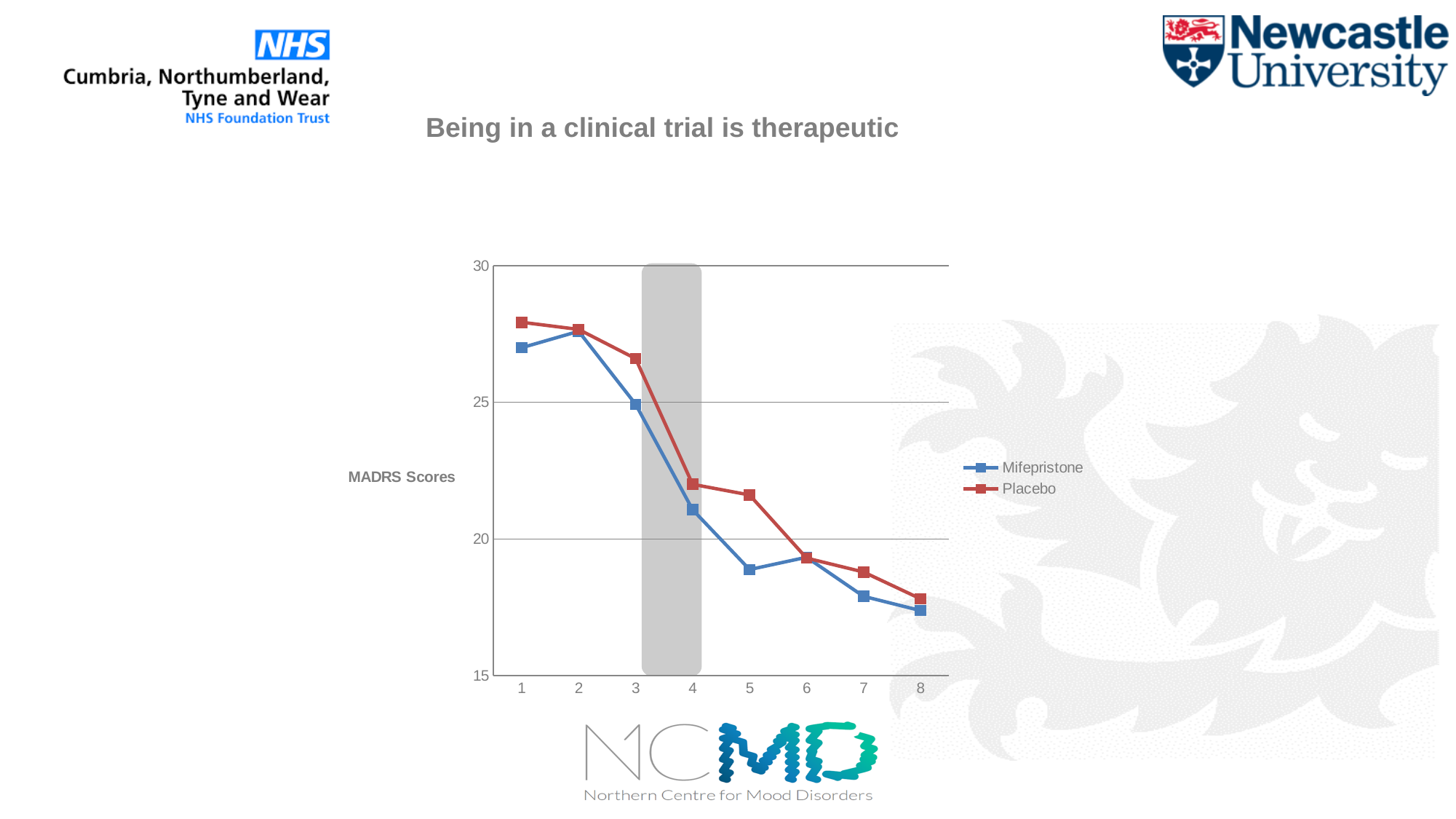

Being in a clinical trial is therapeutic

### Chart

| Category |  |  |
|---|---|---|